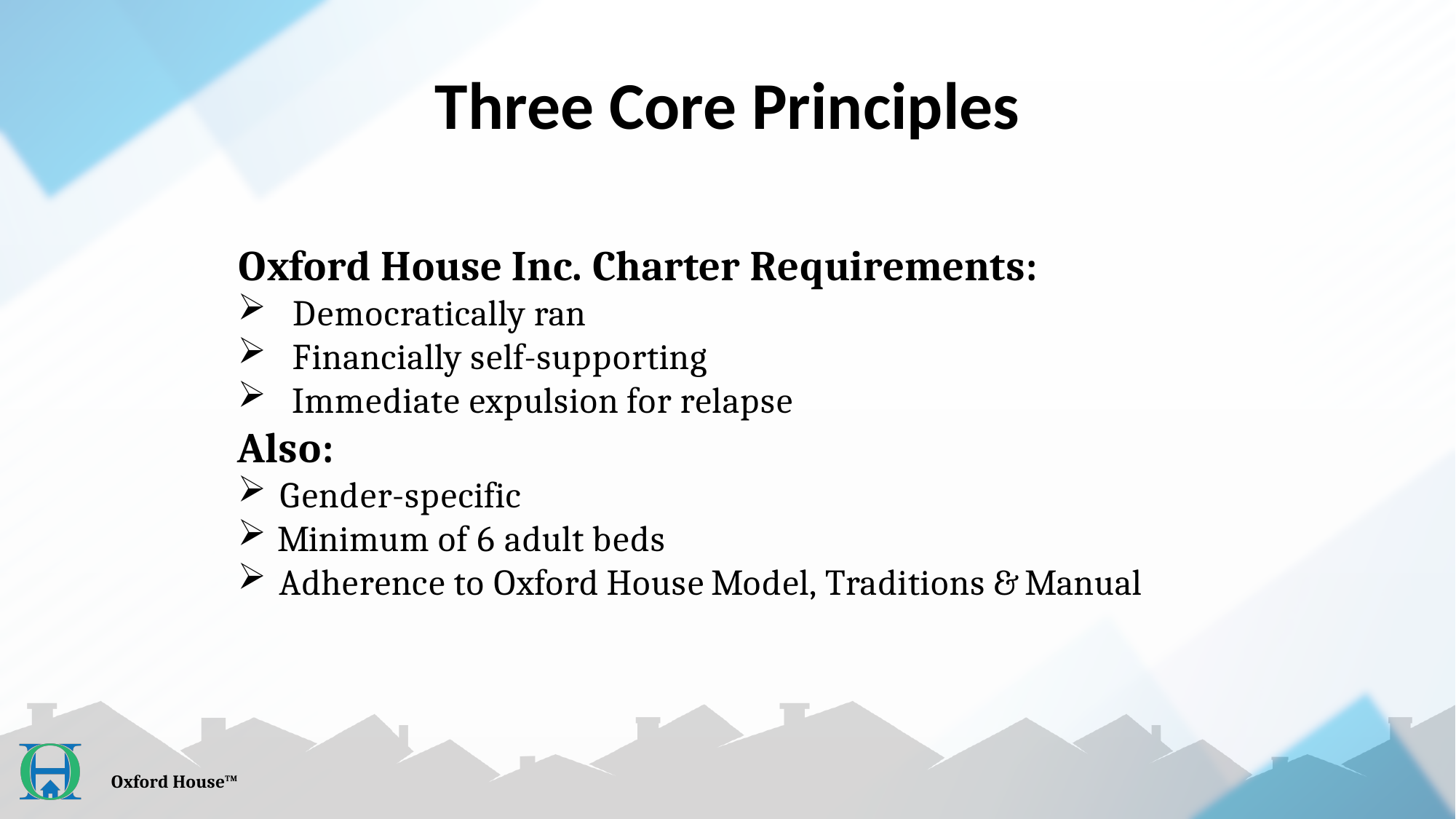

# Three Core Principles
Oxford House Inc. Charter Requirements:
Democratically ran
Financially self-supporting
Immediate expulsion for relapse
Also:
Gender-specific
Minimum of 6 adult beds
Adherence to Oxford House Model, Traditions & Manual

Oxford House™